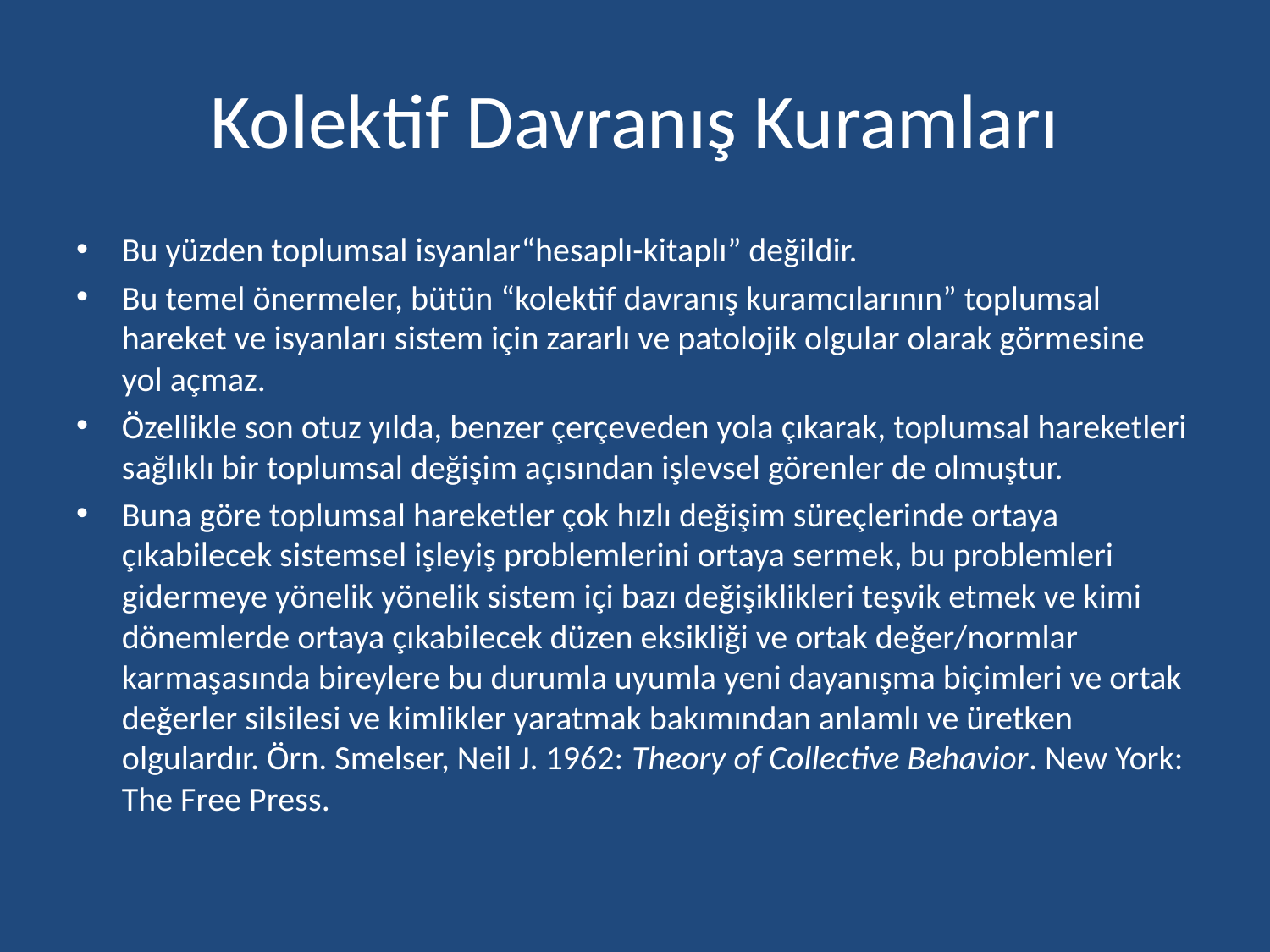

# Kolektif Davranış Kuramları
Bu yüzden toplumsal isyanlar“hesaplı-kitaplı” değildir.
Bu temel önermeler, bütün “kolektif davranış kuramcılarının” toplumsal hareket ve isyanları sistem için zararlı ve patolojik olgular olarak görmesine yol açmaz.
Özellikle son otuz yılda, benzer çerçeveden yola çıkarak, toplumsal hareketleri sağlıklı bir toplumsal değişim açısından işlevsel görenler de olmuştur.
Buna göre toplumsal hareketler çok hızlı değişim süreçlerinde ortaya çıkabilecek sistemsel işleyiş problemlerini ortaya sermek, bu problemleri gidermeye yönelik yönelik sistem içi bazı değişiklikleri teşvik etmek ve kimi dönemlerde ortaya çıkabilecek düzen eksikliği ve ortak değer/normlar karmaşasında bireylere bu durumla uyumla yeni dayanışma biçimleri ve ortak değerler silsilesi ve kimlikler yaratmak bakımından anlamlı ve üretken olgulardır. Örn. Smelser, Neil J. 1962: Theory of Collective Behavior. New York: The Free Press.